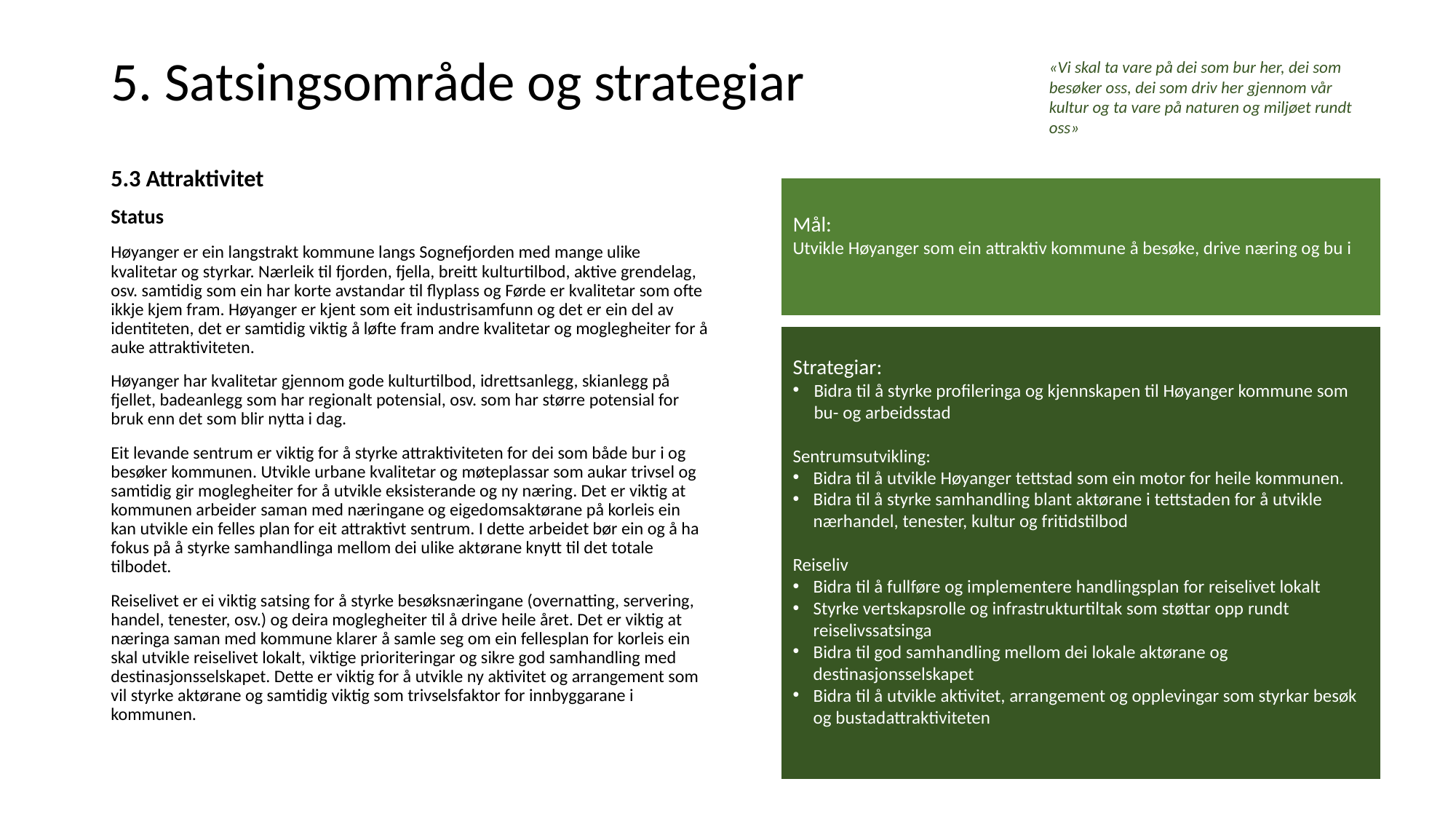

# 5. Satsingsområde og strategiar
«Vi skal ta vare på dei som bur her, dei som besøker oss, dei som driv her gjennom vår kultur og ta vare på naturen og miljøet rundt oss»
5.3 Attraktivitet
Status
Høyanger er ein langstrakt kommune langs Sognefjorden med mange ulike kvalitetar og styrkar. Nærleik til fjorden, fjella, breitt kulturtilbod, aktive grendelag, osv. samtidig som ein har korte avstandar til flyplass og Førde er kvalitetar som ofte ikkje kjem fram. Høyanger er kjent som eit industrisamfunn og det er ein del av identiteten, det er samtidig viktig å løfte fram andre kvalitetar og moglegheiter for å auke attraktiviteten.
Høyanger har kvalitetar gjennom gode kulturtilbod, idrettsanlegg, skianlegg på fjellet, badeanlegg som har regionalt potensial, osv. som har større potensial for bruk enn det som blir nytta i dag.
Eit levande sentrum er viktig for å styrke attraktiviteten for dei som både bur i og besøker kommunen. Utvikle urbane kvalitetar og møteplassar som aukar trivsel og samtidig gir moglegheiter for å utvikle eksisterande og ny næring. Det er viktig at kommunen arbeider saman med næringane og eigedomsaktørane på korleis ein kan utvikle ein felles plan for eit attraktivt sentrum. I dette arbeidet bør ein og å ha fokus på å styrke samhandlinga mellom dei ulike aktørane knytt til det totale tilbodet.
Reiselivet er ei viktig satsing for å styrke besøksnæringane (overnatting, servering, handel, tenester, osv.) og deira moglegheiter til å drive heile året. Det er viktig at næringa saman med kommune klarer å samle seg om ein fellesplan for korleis ein skal utvikle reiselivet lokalt, viktige prioriteringar og sikre god samhandling med destinasjonsselskapet. Dette er viktig for å utvikle ny aktivitet og arrangement som vil styrke aktørane og samtidig viktig som trivselsfaktor for innbyggarane i kommunen.

Mål:
Utvikle Høyanger som ein attraktiv kommune å besøke, drive næring og bu i

Strategiar:
Bidra til å styrke profileringa og kjennskapen til Høyanger kommune som bu- og arbeidsstad

Sentrumsutvikling:
Bidra til å utvikle Høyanger tettstad som ein motor for heile kommunen.
Bidra til å styrke samhandling blant aktørane i tettstaden for å utvikle nærhandel, tenester, kultur og fritidstilbod

Reiseliv
Bidra til å fullføre og implementere handlingsplan for reiselivet lokalt
Styrke vertskapsrolle og infrastrukturtiltak som støttar opp rundt reiselivssatsinga
Bidra til god samhandling mellom dei lokale aktørane og destinasjonsselskapet
Bidra til å utvikle aktivitet, arrangement og opplevingar som styrkar besøk og bustadattraktiviteten